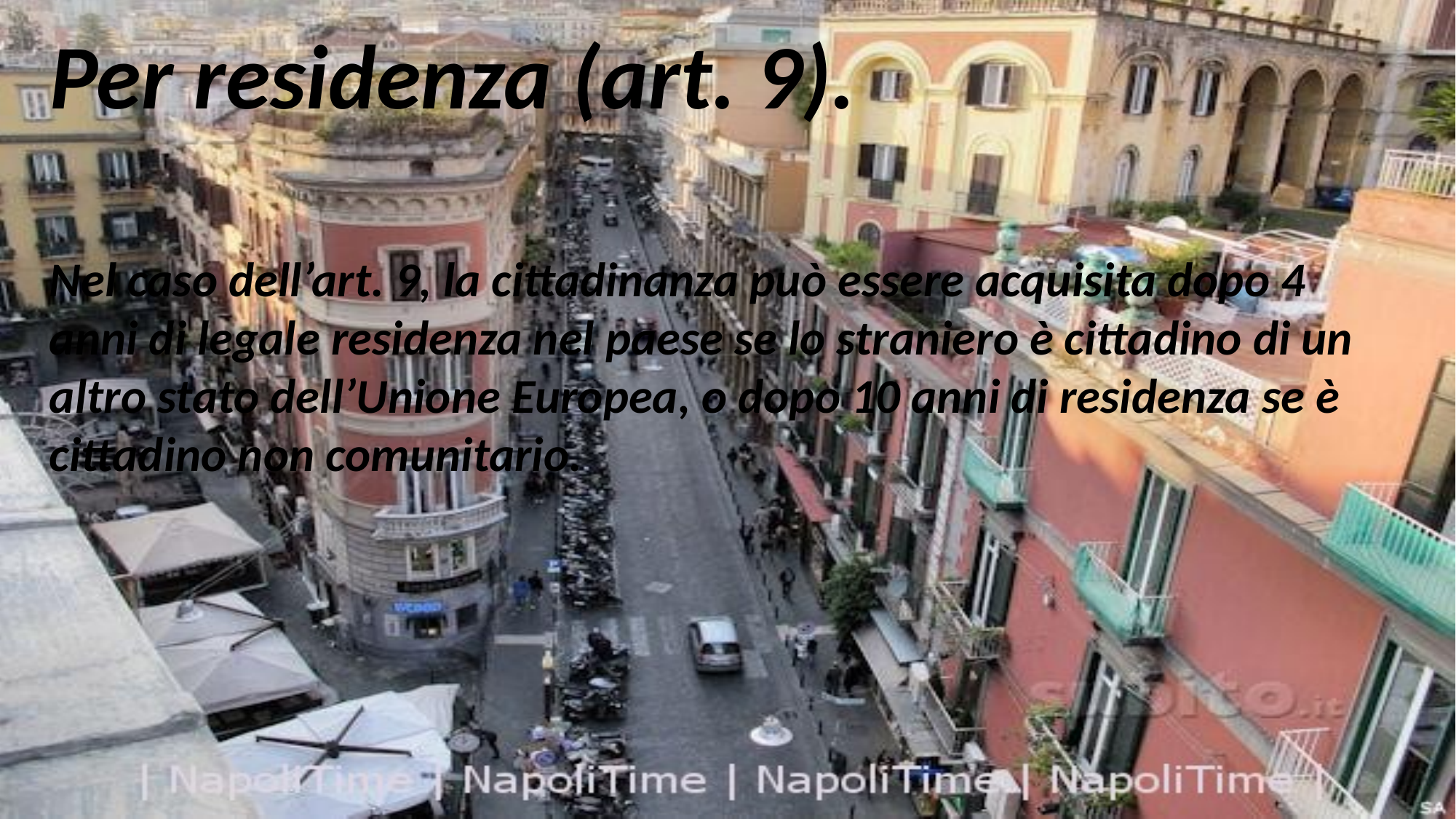

Per residenza (art. 9).
Nel caso dell’art. 9, la cittadinanza può essere acquisita dopo 4 anni di legale residenza nel paese se lo straniero è cittadino di un altro stato dell’Unione Europea, o dopo 10 anni di residenza se è cittadino non comunitario.